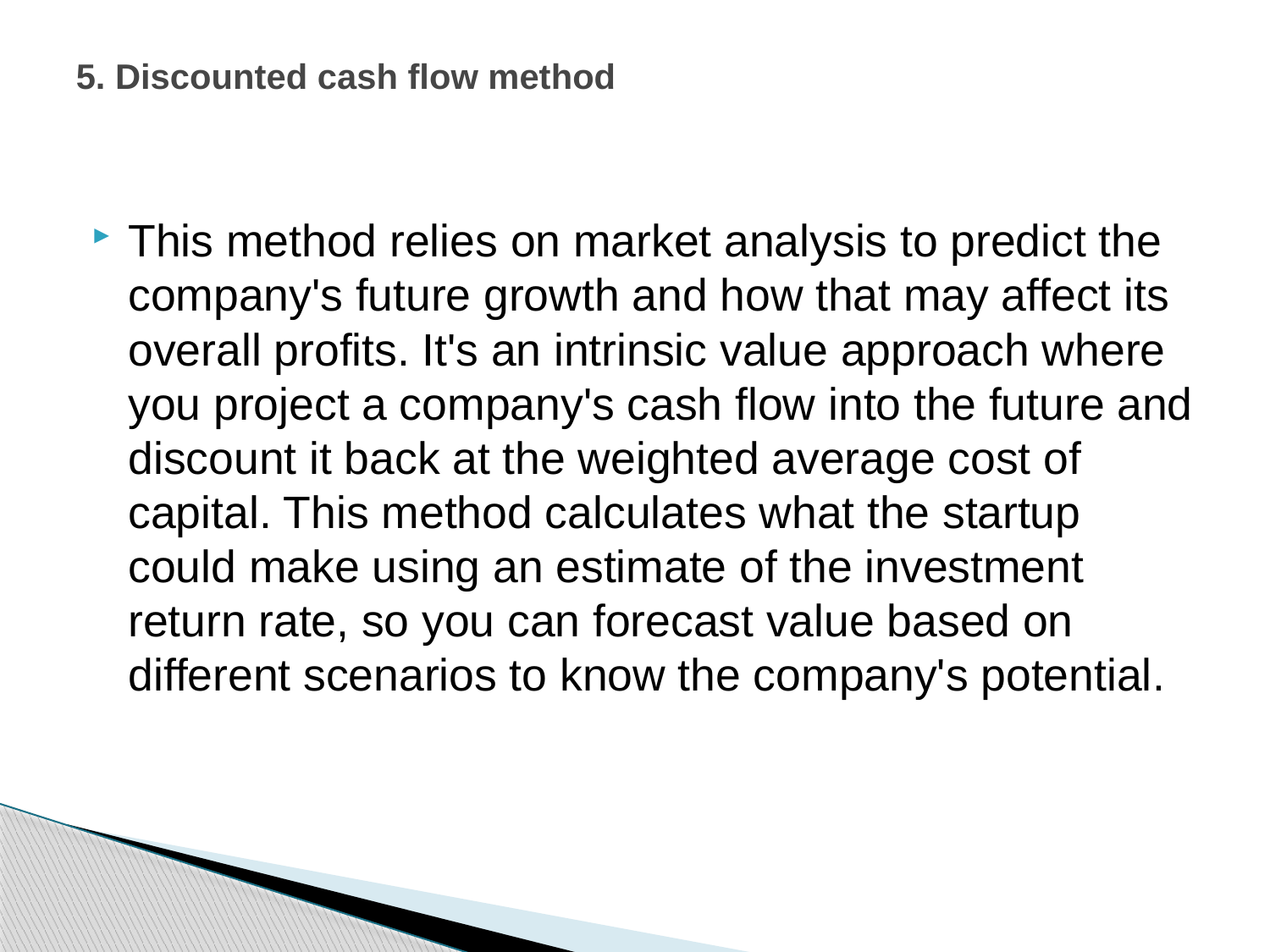

# 5. Discounted cash flow method
This method relies on market analysis to predict the company's future growth and how that may affect its overall profits. It's an intrinsic value approach where you project a company's cash flow into the future and discount it back at the weighted average cost of capital. This method calculates what the startup could make using an estimate of the investment return rate, so you can forecast value based on different scenarios to know the company's potential.